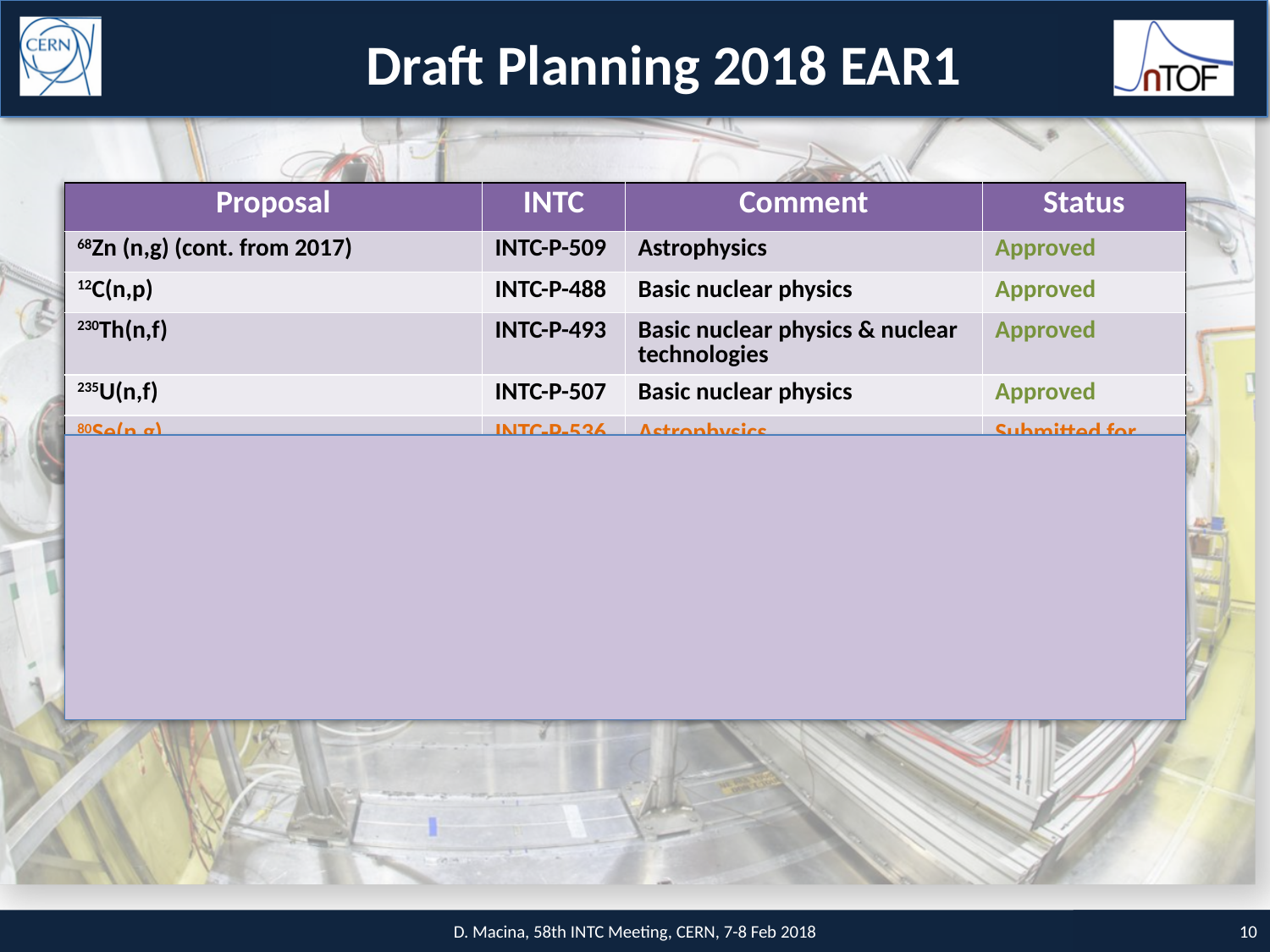

# Draft Planning 2018 EAR1
| Proposal | INTC | Comment | Status |
| --- | --- | --- | --- |
| 68Zn (n,g) (cont. from 2017) | INTC-P-509 | Astrophysics | Approved |
| 12C(n,p) | INTC-P-488 | Basic nuclear physics | Approved |
| 230Th(n,f) | INTC-P-493 | Basic nuclear physics & nuclear technologies | Approved |
| 235U(n,f) | INTC-P-507 | Basic nuclear physics | Approved |
| 80Se(n,g) | INTC-P-536 | Astrophysics | Submitted for recommendation |
| 35Cl(n,g) | INTC-P-541 | Nuclear technologies | Submitted for recommendation |
| 140Ce(n,g) | INTC-P-533 | Astrophysics | Submitted for recommendation |
| 205Tl(n,g) | INTC-P-542 | Astrophysics | Submitted for recommendation |

D. Macina, 58th INTC Meeting, CERN, 7-8 Feb 2018
10